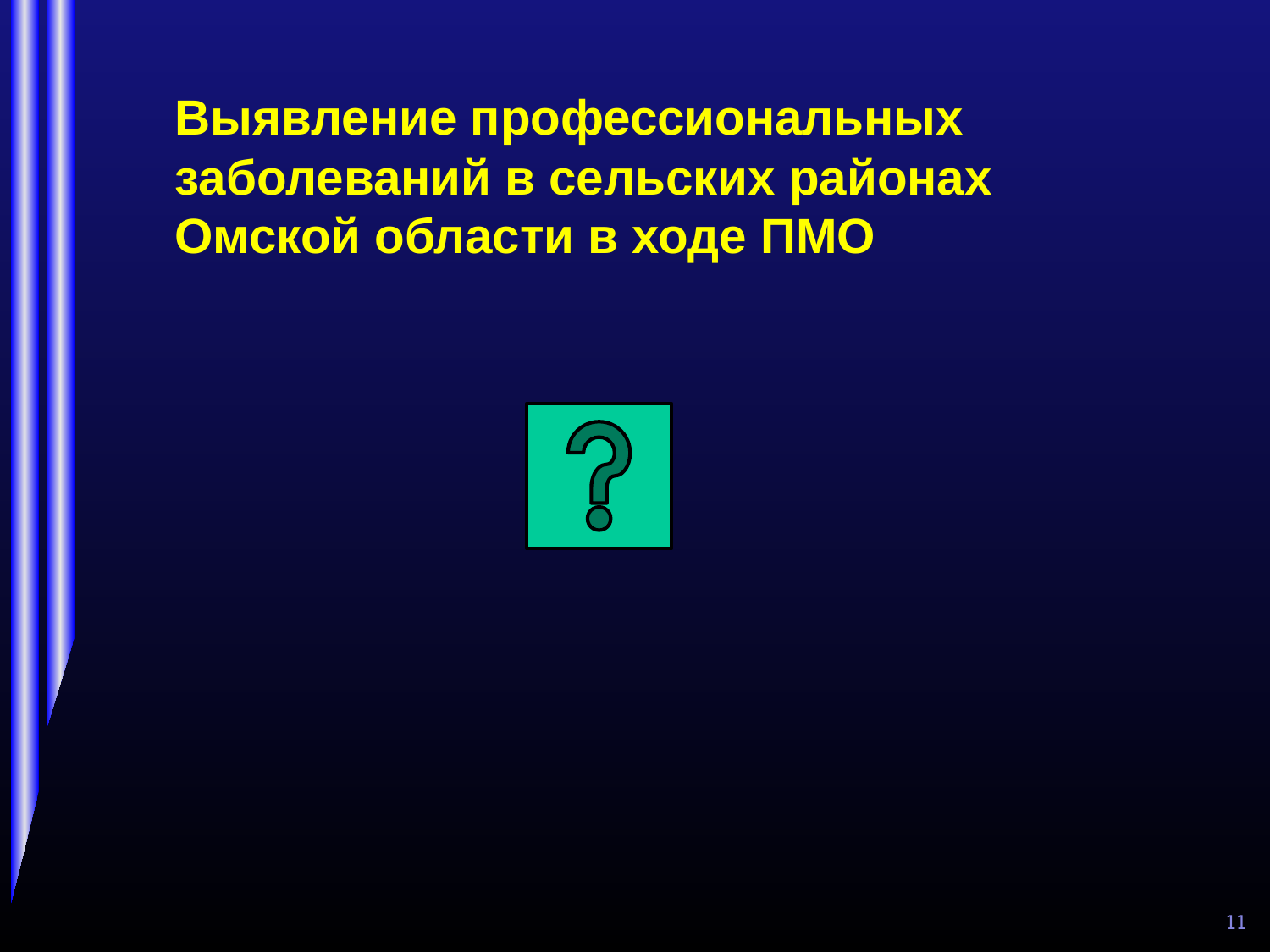

# Выявление профессиональных заболеваний в сельских районах Омской области в ходе ПМО

11